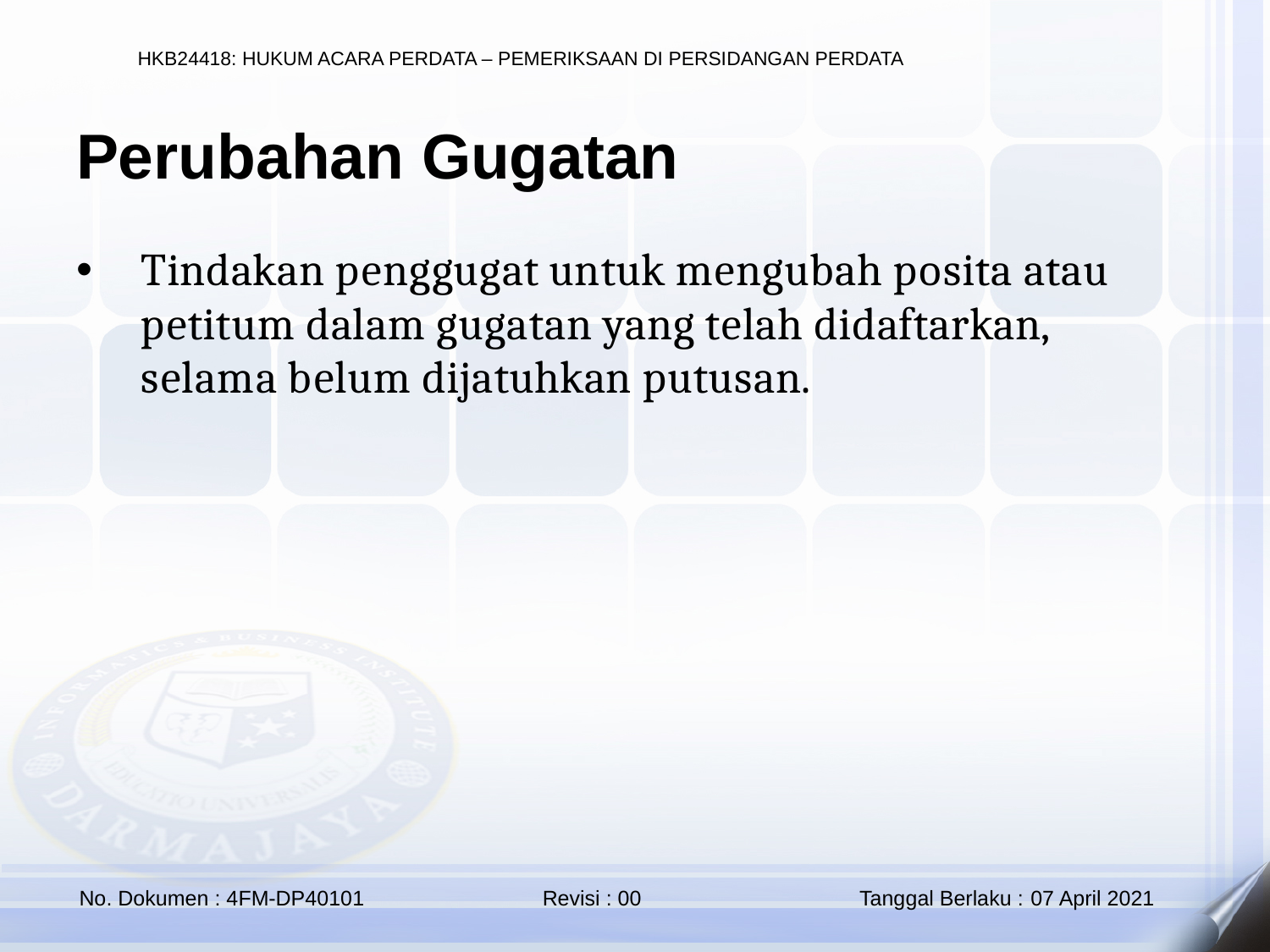

Perubahan Gugatan
Tindakan penggugat untuk mengubah posita atau petitum dalam gugatan yang telah didaftarkan, selama belum dijatuhkan putusan.